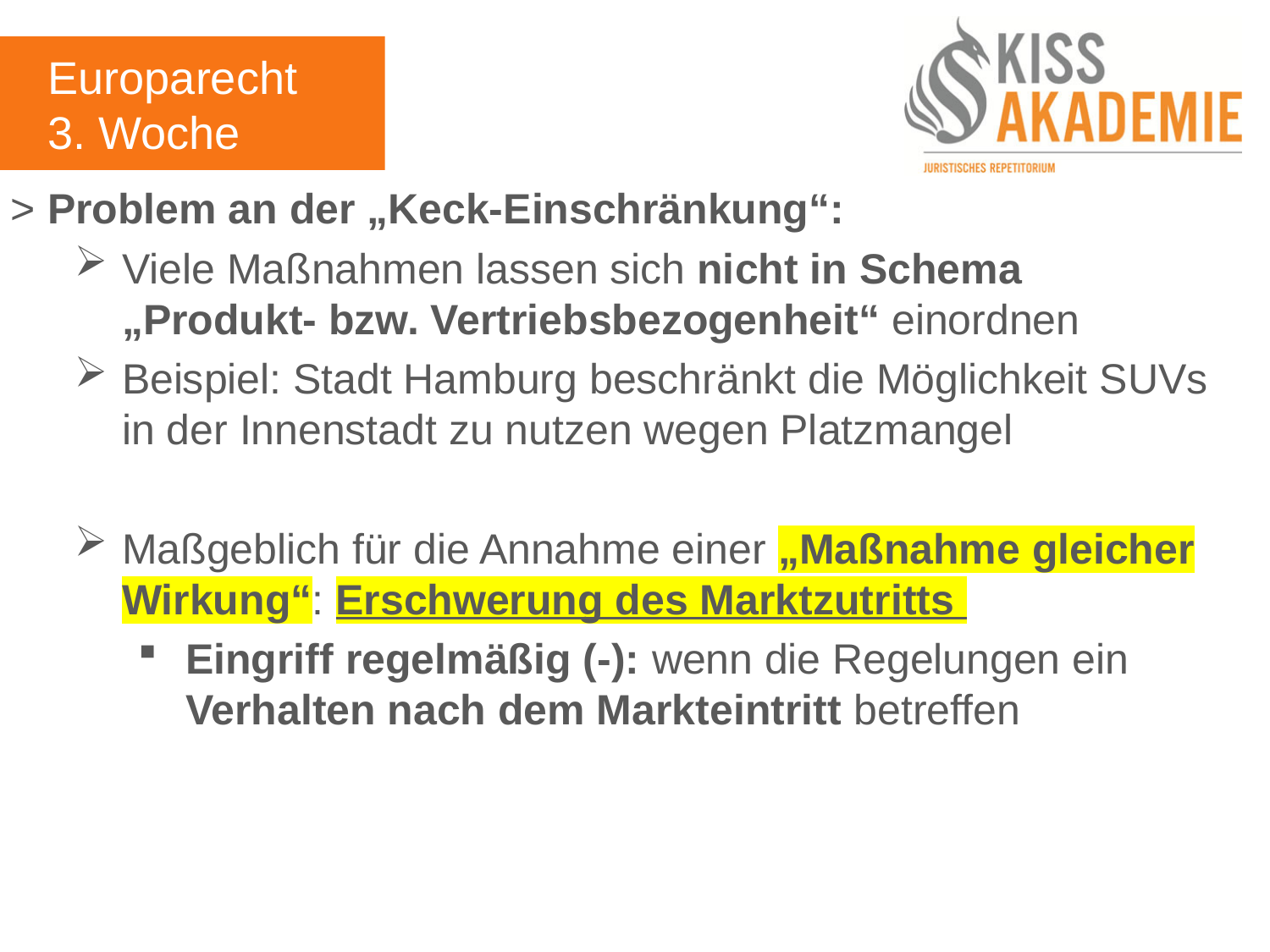

Europarecht
3. Woche
> Problem an der „Keck-Einschränkung“:
Viele Maßnahmen lassen sich nicht in Schema „Produkt- bzw. Vertriebsbezogenheit“ einordnen
Beispiel: Stadt Hamburg beschränkt die Möglichkeit SUVs in der Innenstadt zu nutzen wegen Platzmangel

Maßgeblich für die Annahme einer „Maßnahme gleicher Wirkung“: Erschwerung des Marktzutritts
Eingriff regelmäßig (-): wenn die Regelungen ein Verhalten nach dem Markteintritt betreffen